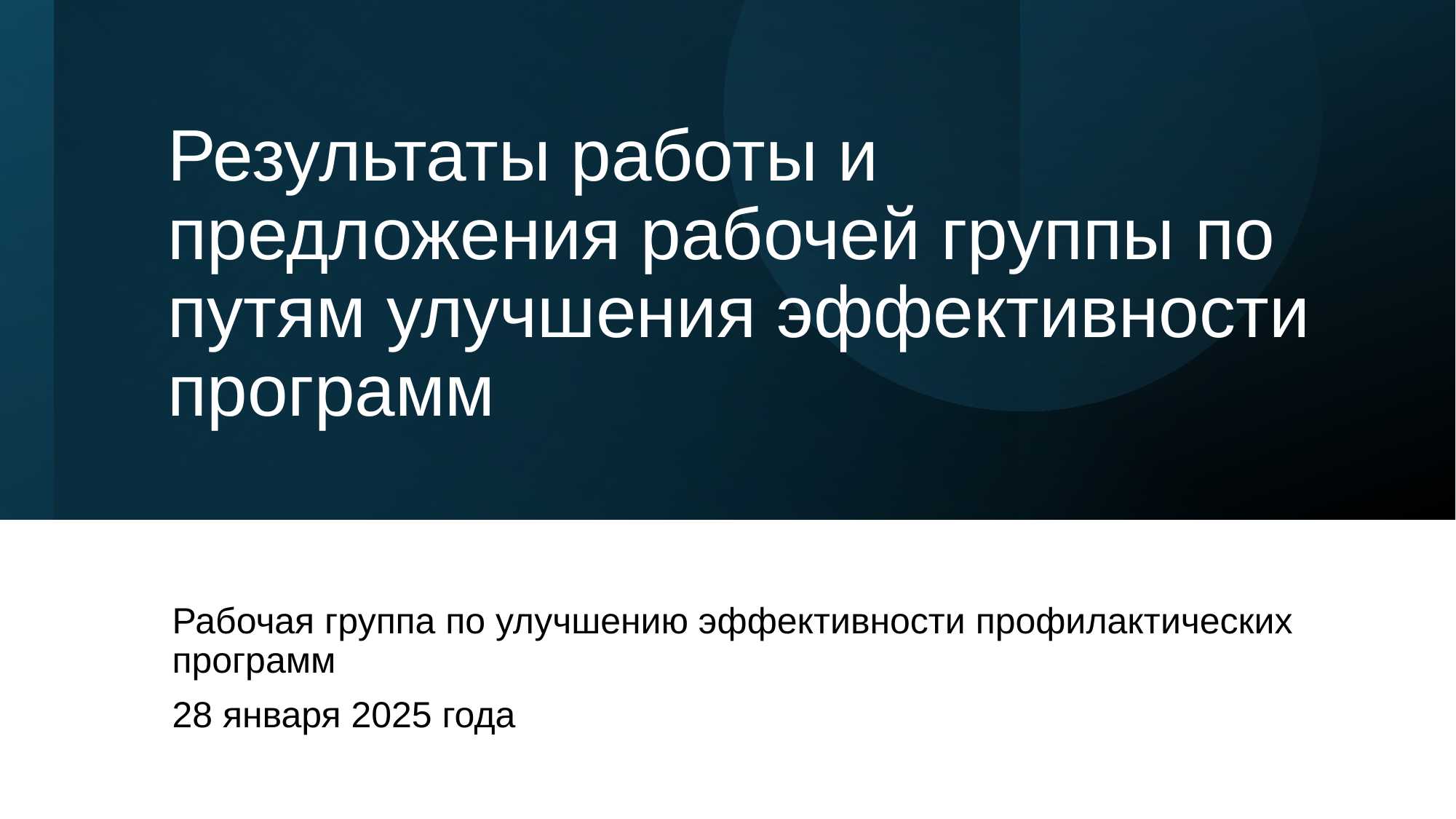

# Результаты работы и предложения рабочей группы по путям улучшения эффективности программ
Рабочая группа по улучшению эффективности профилактических программ
28 января 2025 года